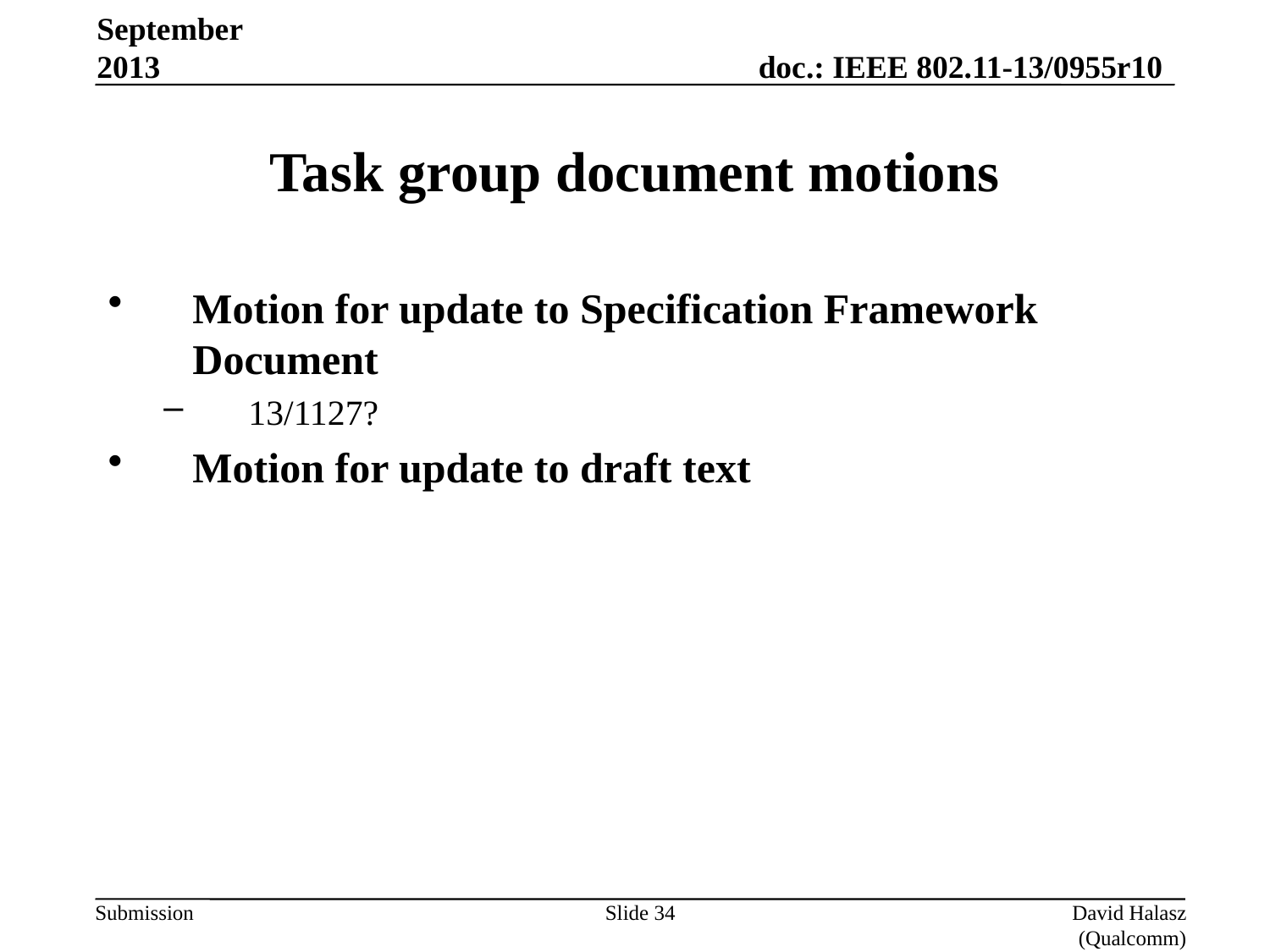

September 2013
# Task group document motions
Motion for update to Specification Framework Document
13/1127?
Motion for update to draft text
Slide 34
David Halasz (Qualcomm)